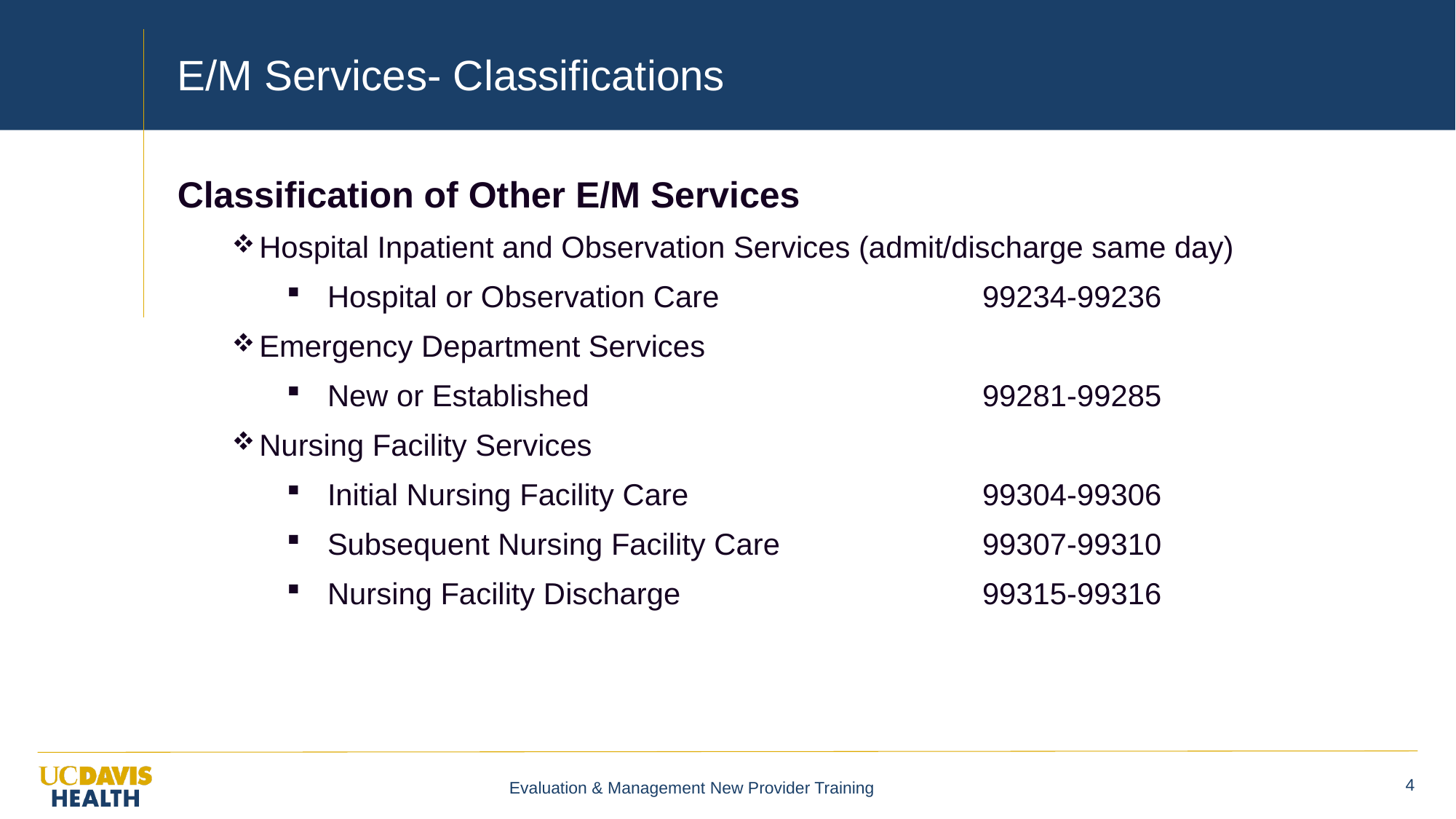

# E/M Services- Classifications
Classification of Other E/M Services
Hospital Inpatient and Observation Services (admit/discharge same day)
Hospital or Observation Care			99234-99236
Emergency Department Services
New or Established				99281-99285
Nursing Facility Services
Initial Nursing Facility Care			99304-99306
Subsequent Nursing Facility Care 		99307-99310
Nursing Facility Discharge			99315-99316